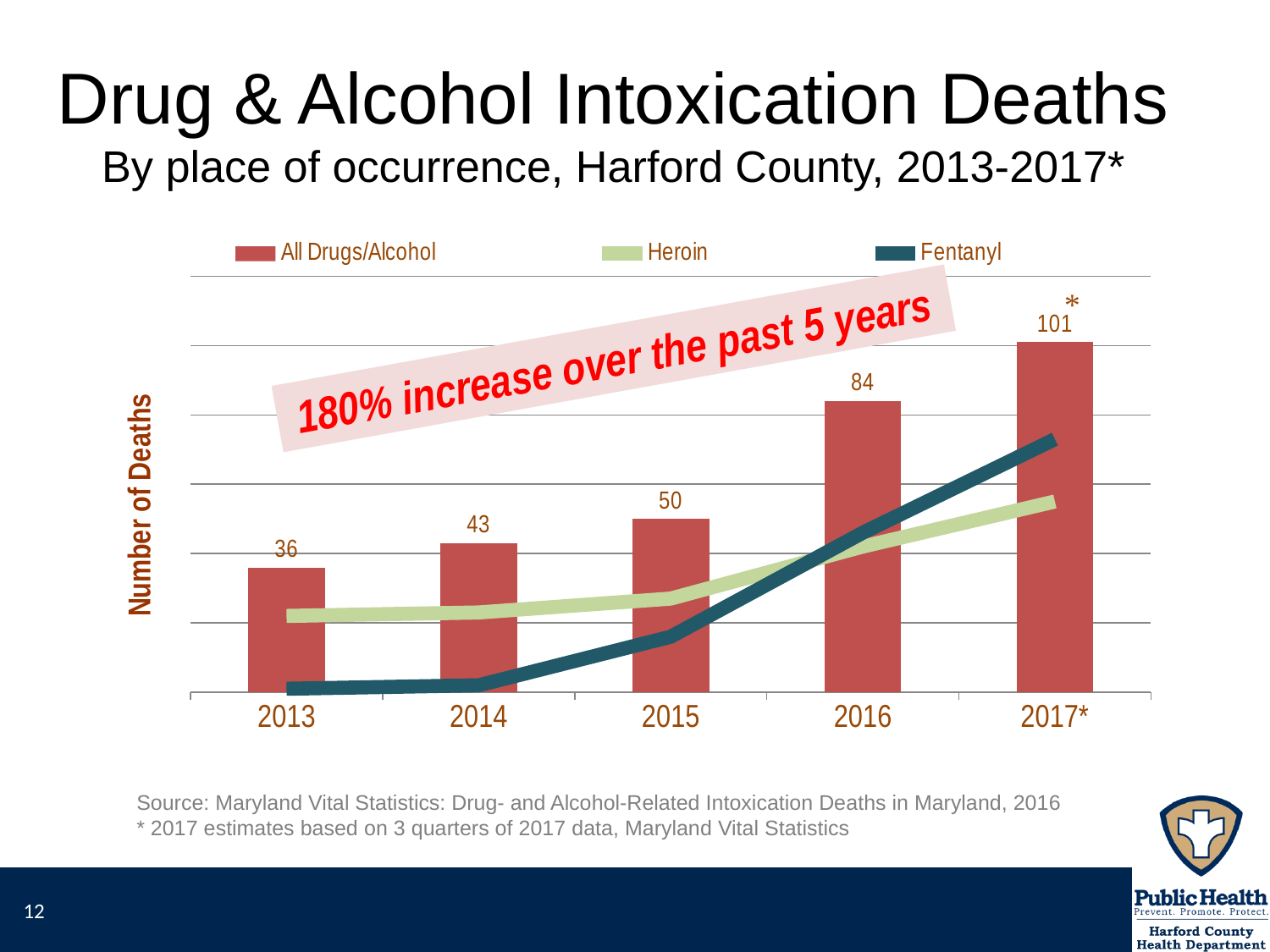

# Drug & Alcohol Intoxication Deaths By place of occurrence, Harford County, 2013-2017*

### Chart

| Category | All Drugs/Alcohol | Heroin | Fentanyl |
|---|---|---|---|
| 2013 | 36.0 | 22.0 | 1.0 |
| 2014 | 43.0 | 23.0 | 2.0 |
| 2015 | 50.0 | 27.0 | 16.0 |
| 2016 | 84.0 | 42.0 | 46.0 |
| 2017* | 101.0 | 55.0 | 73.0 |
180% increase over the past 5 years
Source: Maryland Vital Statistics: Drug- and Alcohol-Related Intoxication Deaths in Maryland, 2016
* 2017 estimates based on 3 quarters of 2017 data, Maryland Vital Statistics
12